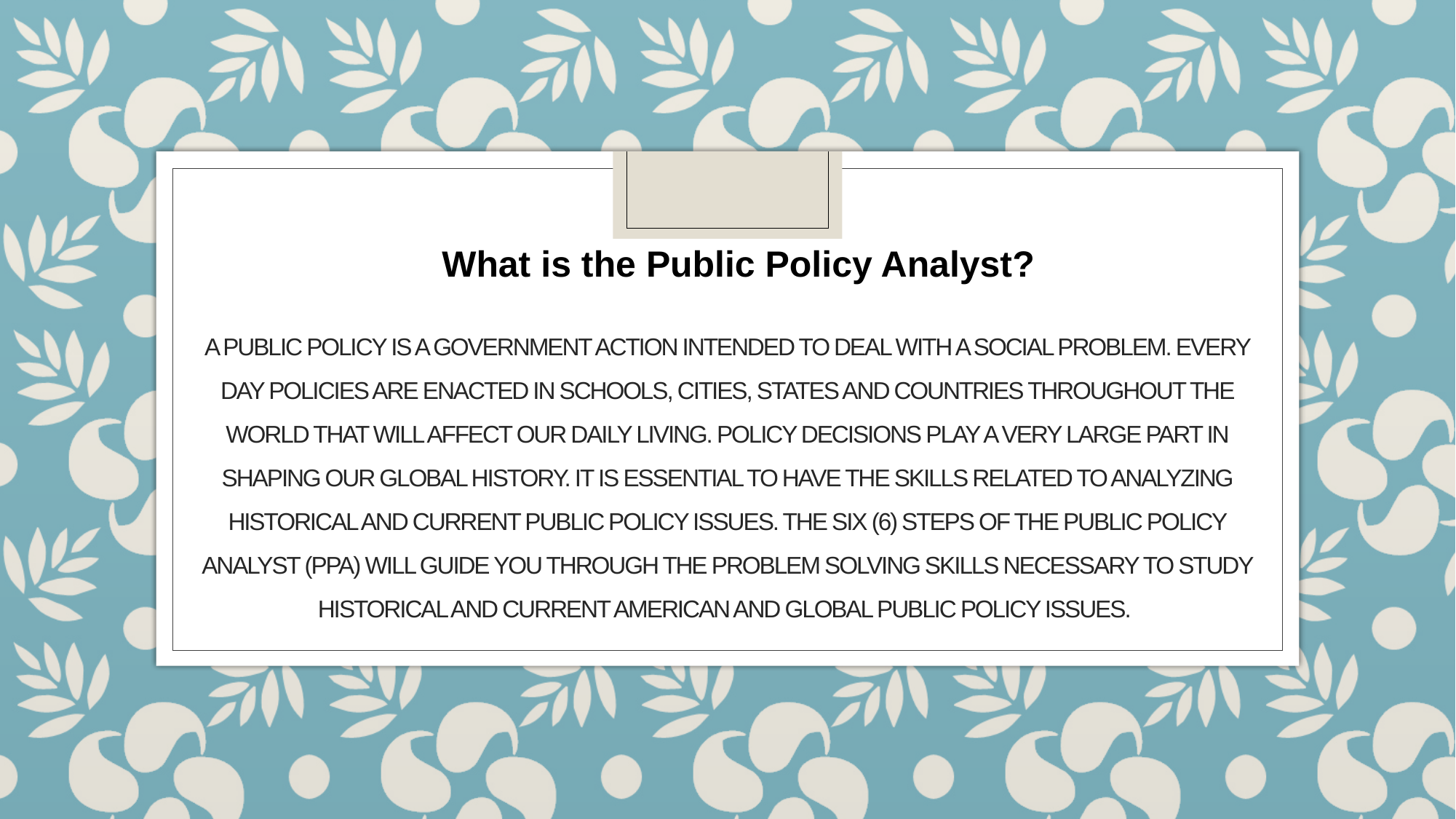

What is the Public Policy Analyst?
# A public policy is a government action intended to deal with a social problem. Every day policies are enacted in schools, cities, states and countries throughout the world that will affect our daily living. Policy decisions play a very large part in shaping our global history. it is essential to have the skills related to analyzing historical and current public policy issues. The six (6) steps of the Public Policy Analyst (PPA) will guide you through the problem solving skills necessary to study historical and current American and global public policy issues.